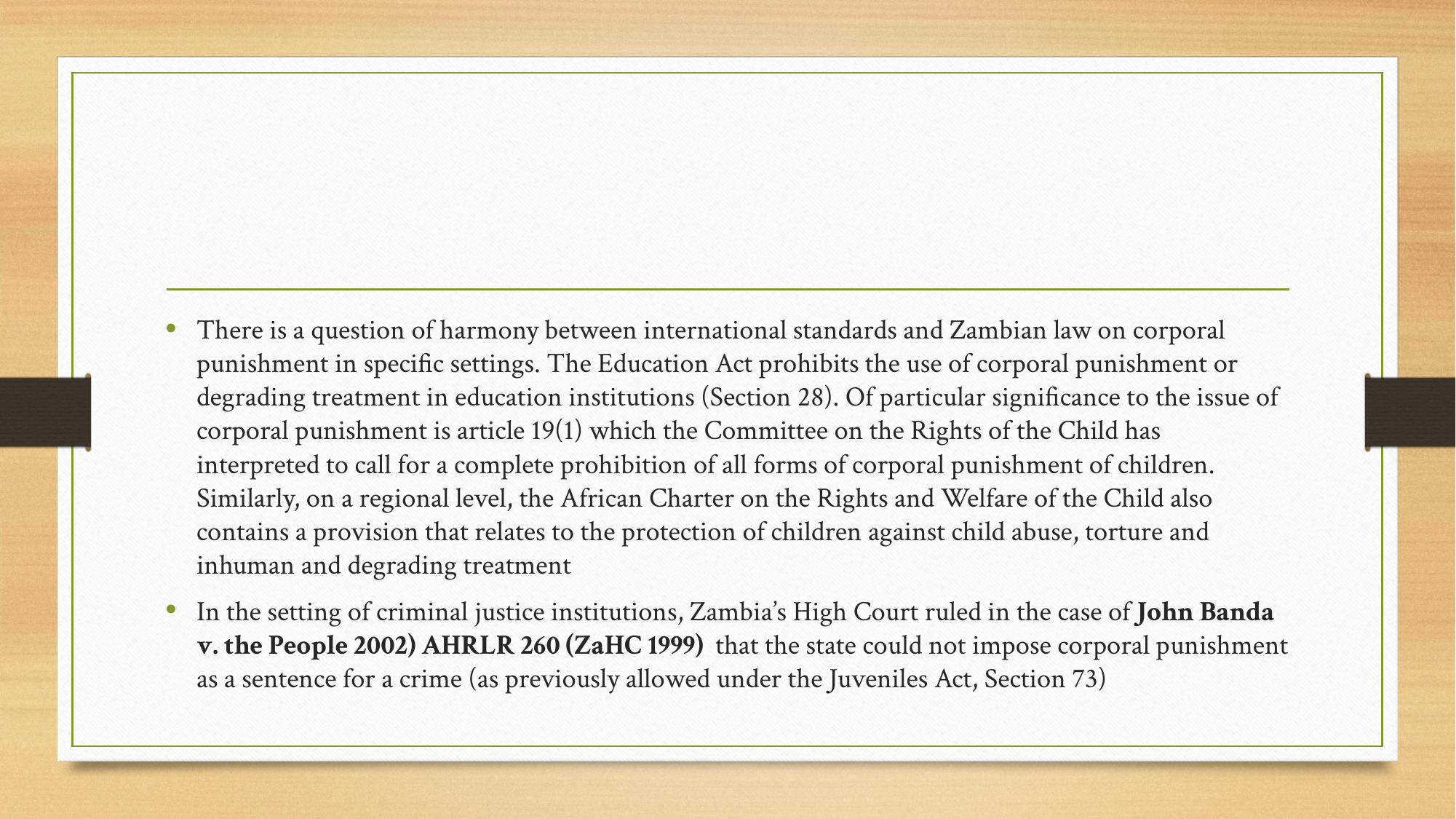

#
There is a question of harmony between international standards and Zambian law on corporal punishment in specific settings. The Education Act prohibits the use of corporal punishment or degrading treatment in education institutions (Section 28). Of particular significance to the issue of corporal punishment is article 19(1) which the Committee on the Rights of the Child has interpreted to call for a complete prohibition of all forms of corporal punishment of children. Similarly, on a regional level, the African Charter on the Rights and Welfare of the Child also contains a provision that relates to the protection of children against child abuse, torture and inhuman and degrading treatment
In the setting of criminal justice institutions, Zambia’s High Court ruled in the case of John Banda v. the People 2002) AHRLR 260 (ZaHC 1999)  that the state could not impose corporal punishment as a sentence for a crime (as previously allowed under the Juveniles Act, Section 73)